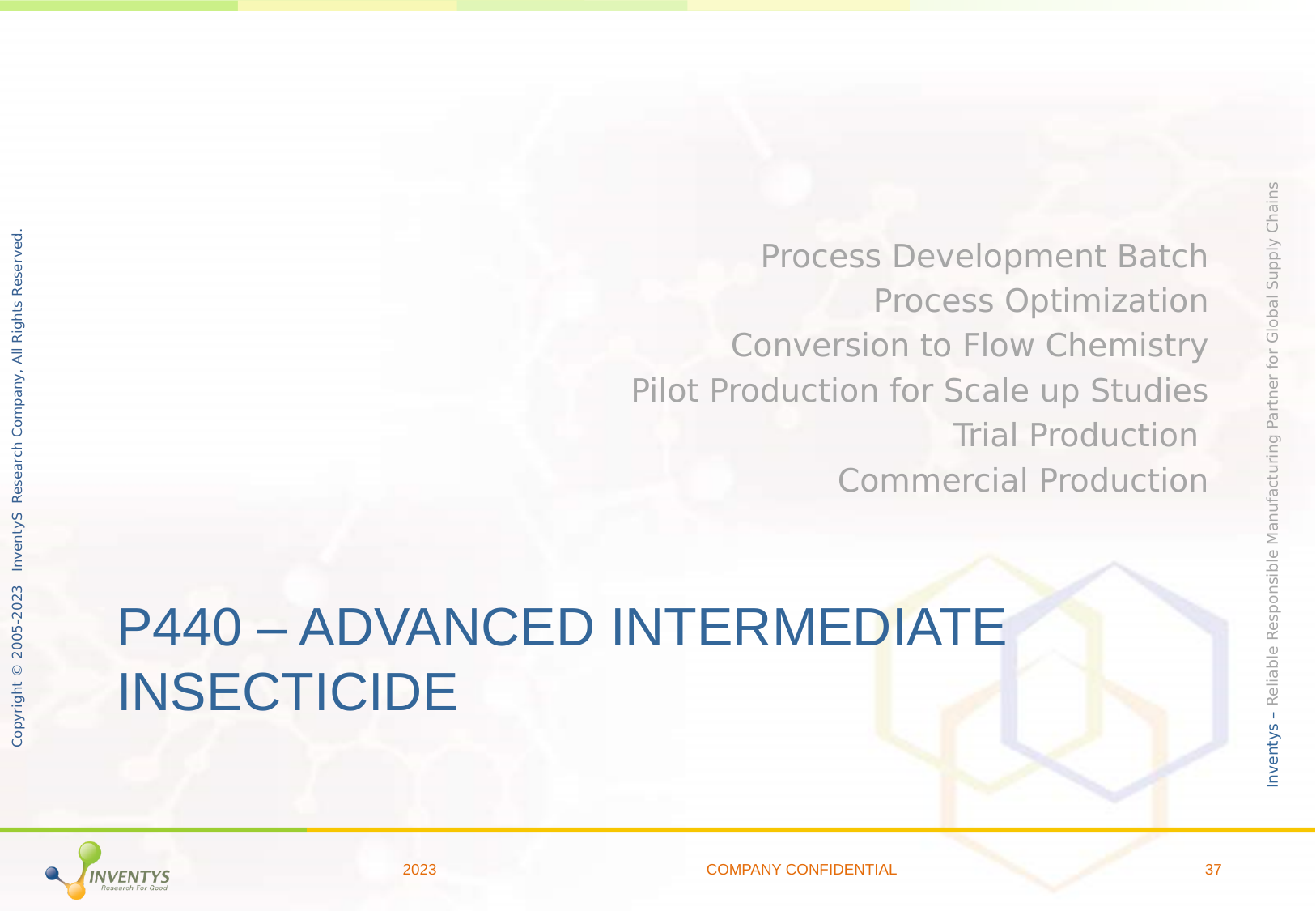

Process Development Batch
Process Optimization
Conversion to Flow Chemistry
Pilot Production for Scale up Studies
Trial Production
Commercial Production
# P440 – Advanced Intermediate Insecticide
2023
COMPANY CONFIDENTIAL
37